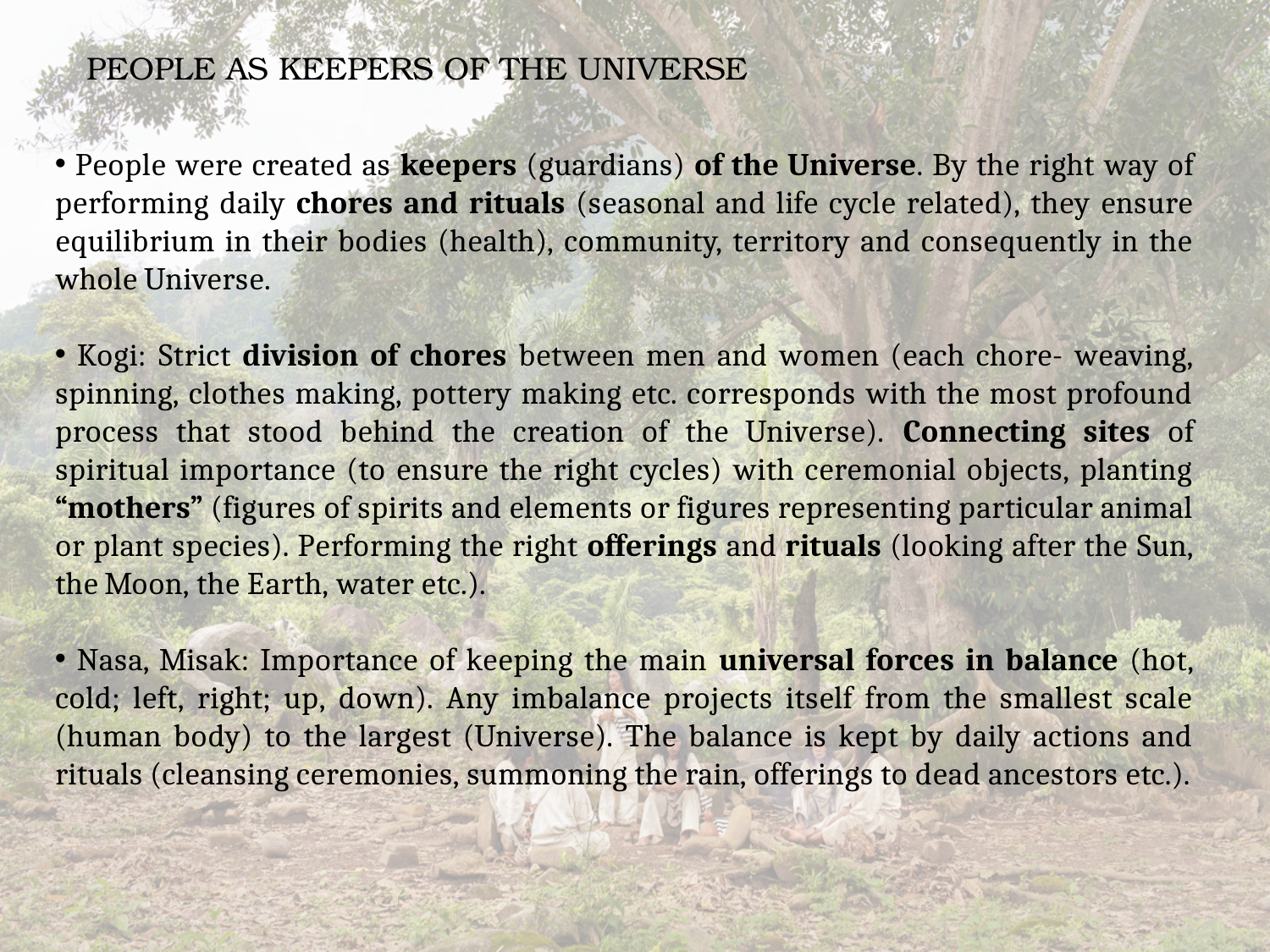

PEOPLE AS KEEPERS OF THE UNIVERSE
 People were created as keepers (guardians) of the Universe. By the right way of performing daily chores and rituals (seasonal and life cycle related), they ensure equilibrium in their bodies (health), community, territory and consequently in the whole Universe.

 Kogi: Strict division of chores between men and women (each chore- weaving, spinning, clothes making, pottery making etc. corresponds with the most profound process that stood behind the creation of the Universe). Connecting sites of spiritual importance (to ensure the right cycles) with ceremonial objects, planting “mothers” (figures of spirits and elements or figures representing particular animal or plant species). Performing the right offerings and rituals (looking after the Sun, the Moon, the Earth, water etc.).

 Nasa, Misak: Importance of keeping the main universal forces in balance (hot, cold; left, right; up, down). Any imbalance projects itself from the smallest scale (human body) to the largest (Universe). The balance is kept by daily actions and rituals (cleansing ceremonies, summoning the rain, offerings to dead ancestors etc.).